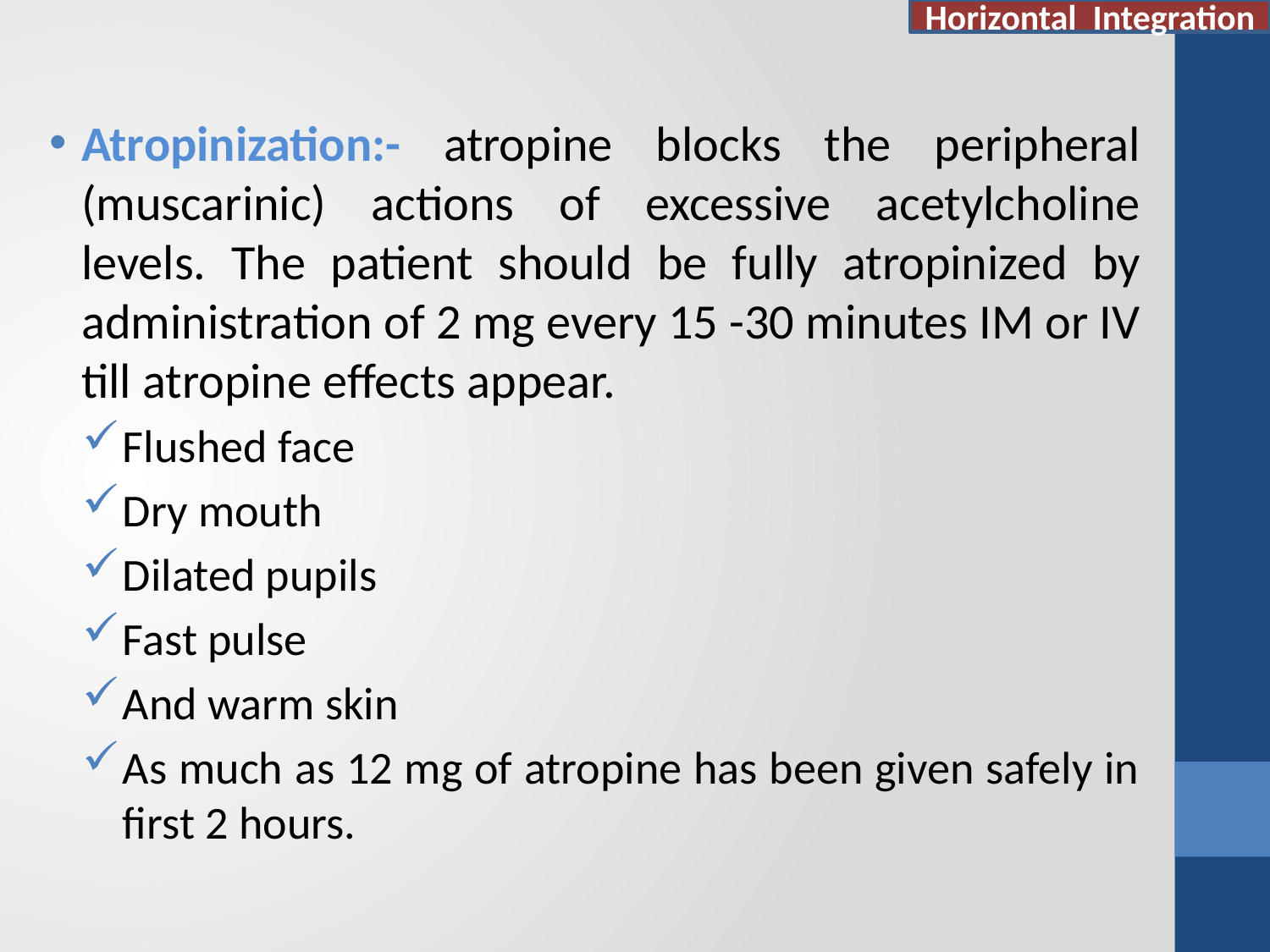

Horizontal  Integration
Atropinization:- atropine blocks the peripheral (muscarinic) actions of excessive acetylcholine levels. The patient should be fully atropinized by administration of 2 mg every 15 -30 minutes IM or IV till atropine effects appear.
Flushed face
Dry mouth
Dilated pupils
Fast pulse
And warm skin
As much as 12 mg of atropine has been given safely in first 2 hours.